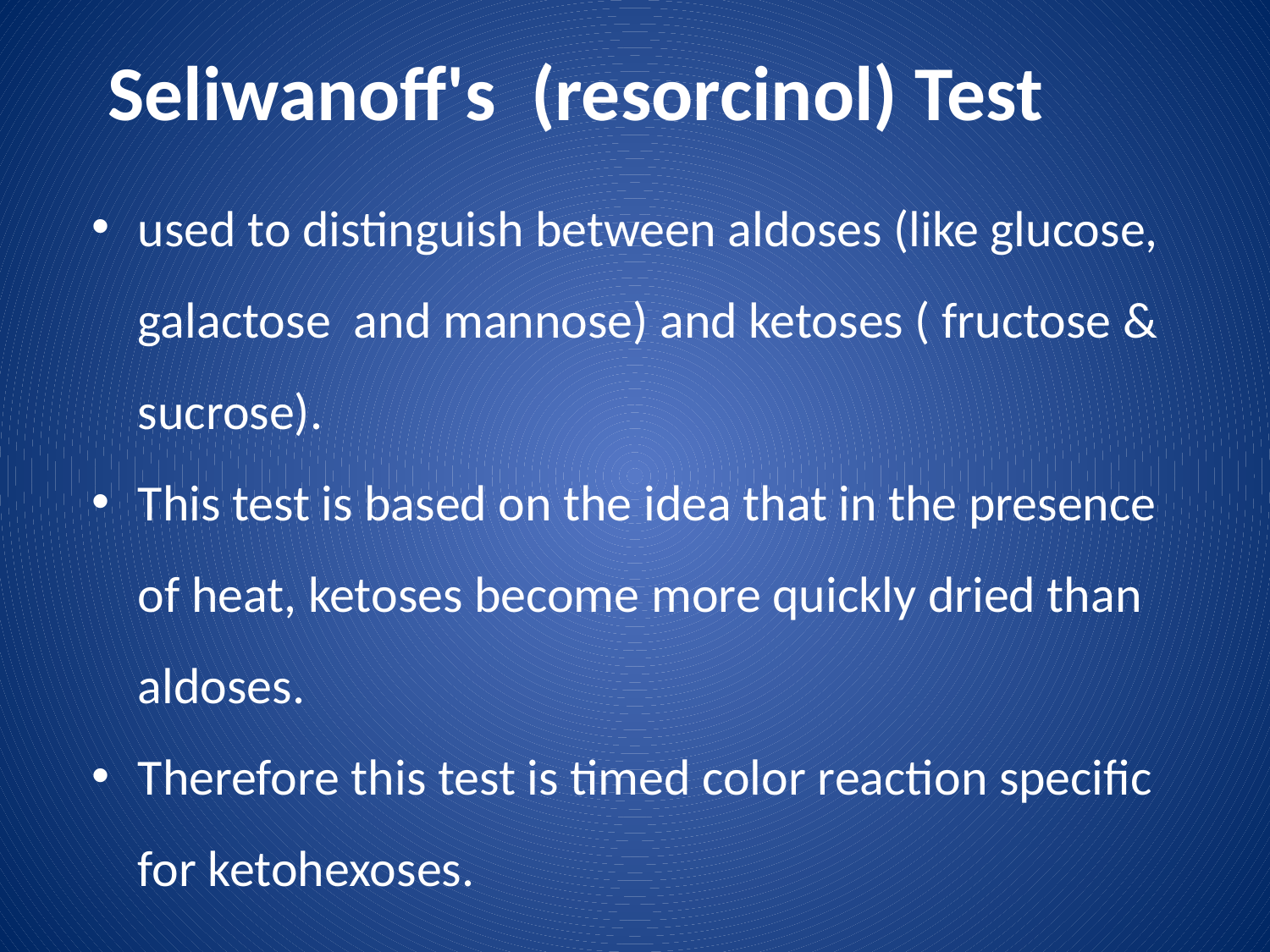

# Seliwanoff's  (resorcinol) Test
used to distinguish between aldoses (like glucose, galactose  and mannose) and ketoses ( fructose & sucrose).
This test is based on the idea that in the presence of heat, ketoses become more quickly dried than aldoses.
Therefore this test is timed color reaction specific for ketohexoses.